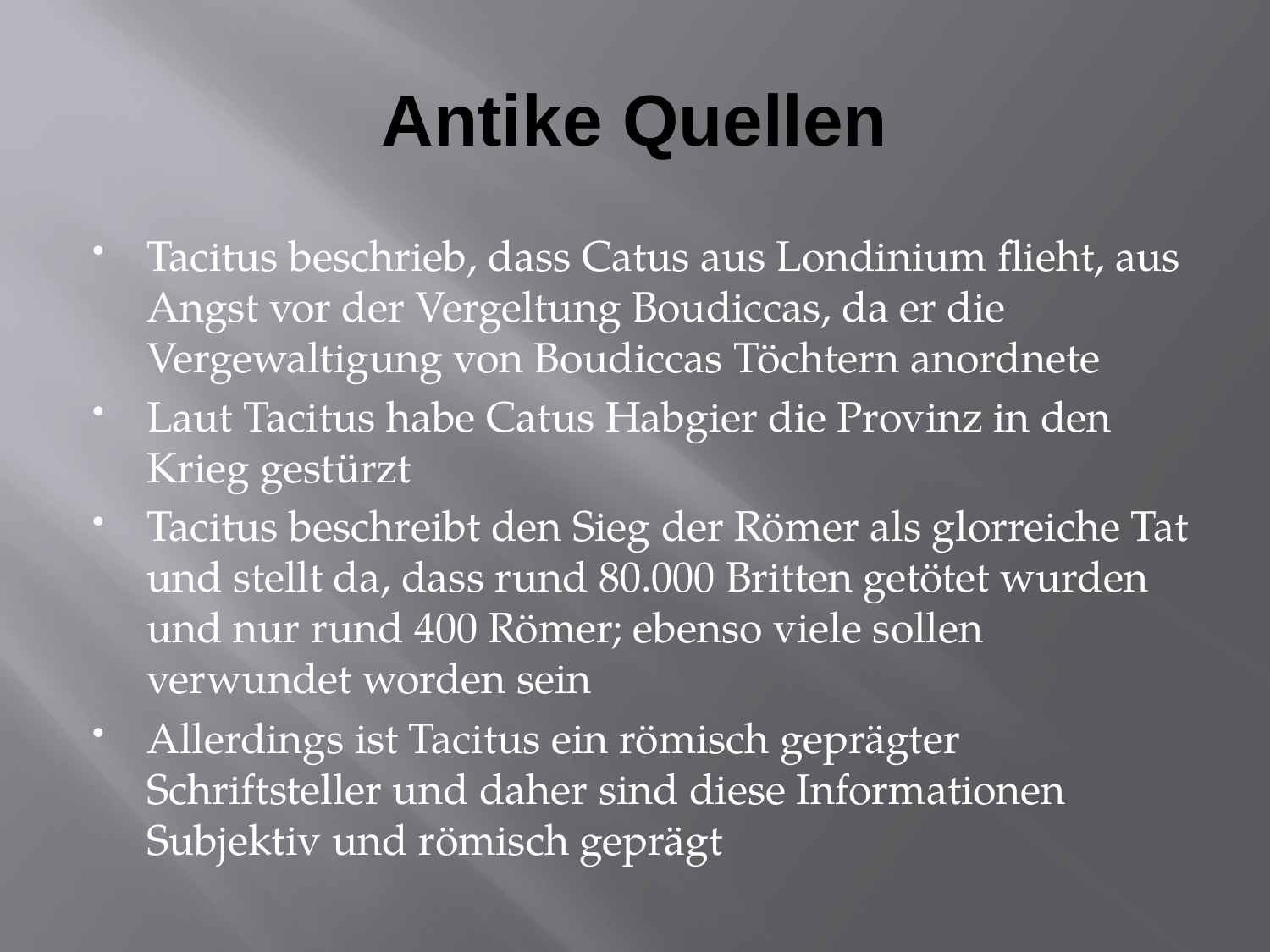

# Antike Quellen
Tacitus beschrieb, dass Catus aus Londinium flieht, aus Angst vor der Vergeltung Boudiccas, da er die Vergewaltigung von Boudiccas Töchtern anordnete
Laut Tacitus habe Catus Habgier die Provinz in den Krieg gestürzt
Tacitus beschreibt den Sieg der Römer als glorreiche Tat und stellt da, dass rund 80.000 Britten getötet wurden und nur rund 400 Römer; ebenso viele sollen verwundet worden sein
Allerdings ist Tacitus ein römisch geprägter Schriftsteller und daher sind diese Informationen Subjektiv und römisch geprägt